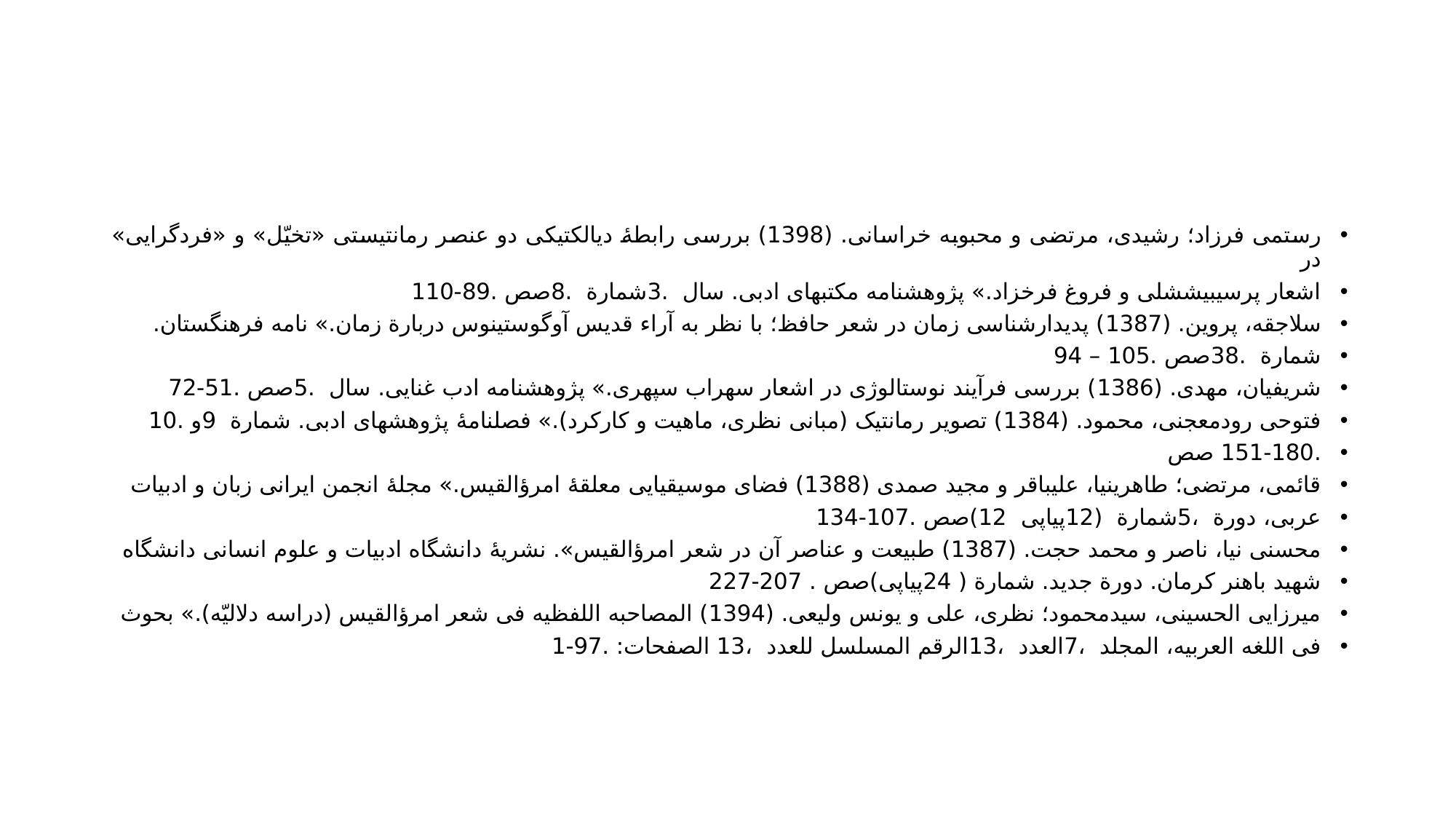

#
رستمی فرزاد؛ رشیدی، مرتضی و محبوبه خراسانی. (1398) بررسی رابطۀ دیالکتیکی دو عنصر رمانتیستی «تخیّل» و «فردگرایی» در
اشعار پرسیبیششلی و فروغ فرخزاد.» پژوهشنامه مکتبهای ادبی. سال  .3شمارة  .8صص .89-110
سلاجقه، پروین. (1387) پدیدارشناسی زمان در شعر حافظ؛ با نظر به آراء قدیس آوگوستینوس دربارة زمان.» نامه فرهنگستان.
شمارة  .38صص .105 – 94
شریفیان، مهدی. (1386) بررسی فرآیند نوستالوژی در اشعار سهراب سپهری.» پژوهشنامه ادب غنایی. سال  .5صص .51-72
فتوحی رودمعجنی، محمود. (1384) تصویر رمانتیک (مبانی نظری، ماهیت و کارکرد).» فصلنامۀ پژوهشهای ادبی. شمارة  9و .10
.151-180 صص
قائمی، مرتضی؛ طاهرینیا، علیباقر و مجید صمدی (1388) فضای موسیقیایی معلقۀ امرؤالقیس.» مجلۀ انجمن ایرانی زبان و ادبیات
عربی، دورة  ،5شمارة  (12پیاپی  12)صص .107-134
محسنی نیا، ناصر و محمد حجت. (1387) طبیعت و عناصر آن در شعر امرؤالقیس». نشریۀ دانشگاه ادبیات و علوم انسانی دانشگاه
شهید باهنر کرمان. دورة جدید. شمارة ( 24پیاپی)صص . 207-227
میرزایی الحسینی، سیدمحمود؛ نظری، علی و یونس ولیعی. (1394) المصاحبه اللفظیه فی شعر امرؤالقیس (دراسه دلالیّه).» بحوث
فی اللغه العربیه، المجلد  ،7العدد  ،13الرقم المسلسل للعدد  ،13 الصفحات: .97-1